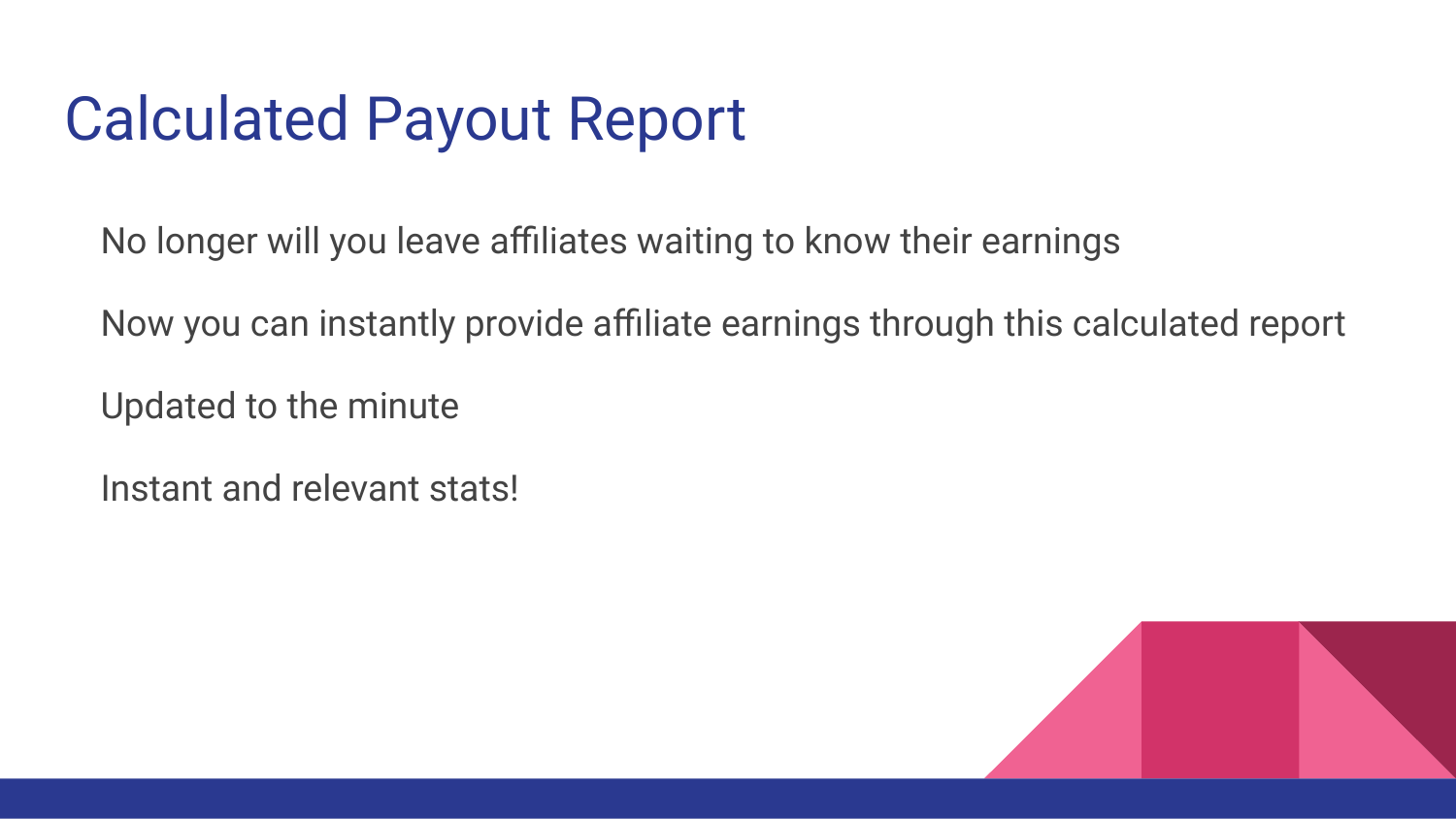

# Calculated Payout Report
No longer will you leave affiliates waiting to know their earnings
Now you can instantly provide affiliate earnings through this calculated report
Updated to the minute
Instant and relevant stats!